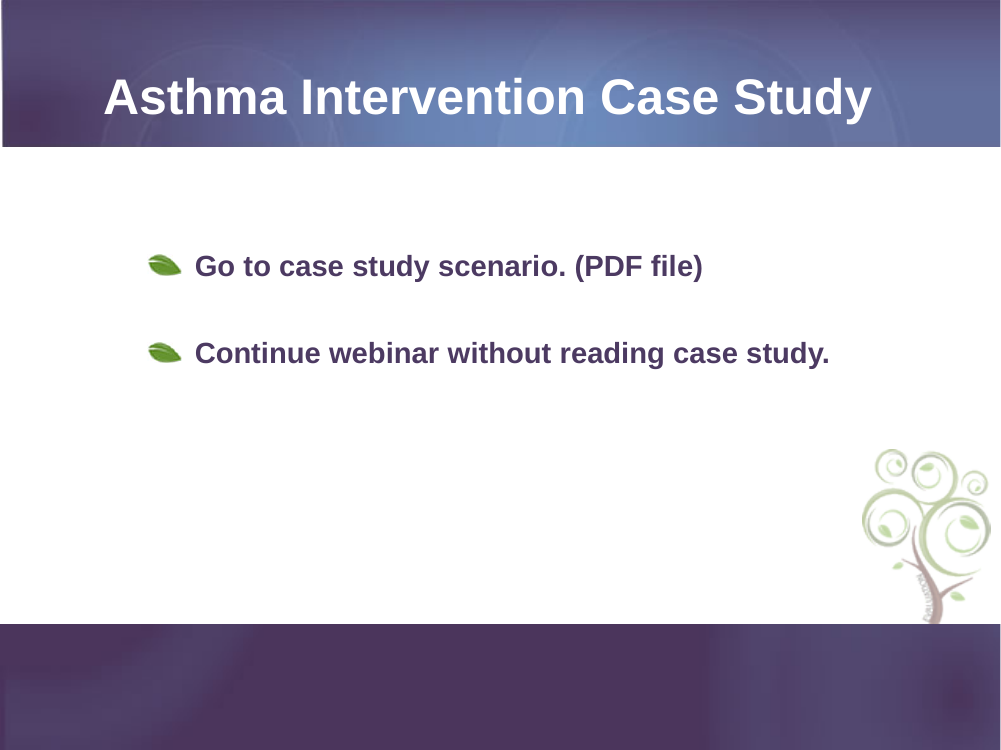

Asthma Intervention Case Study
Go to case study scenario. (PDF file)
Continue webinar without reading case study.